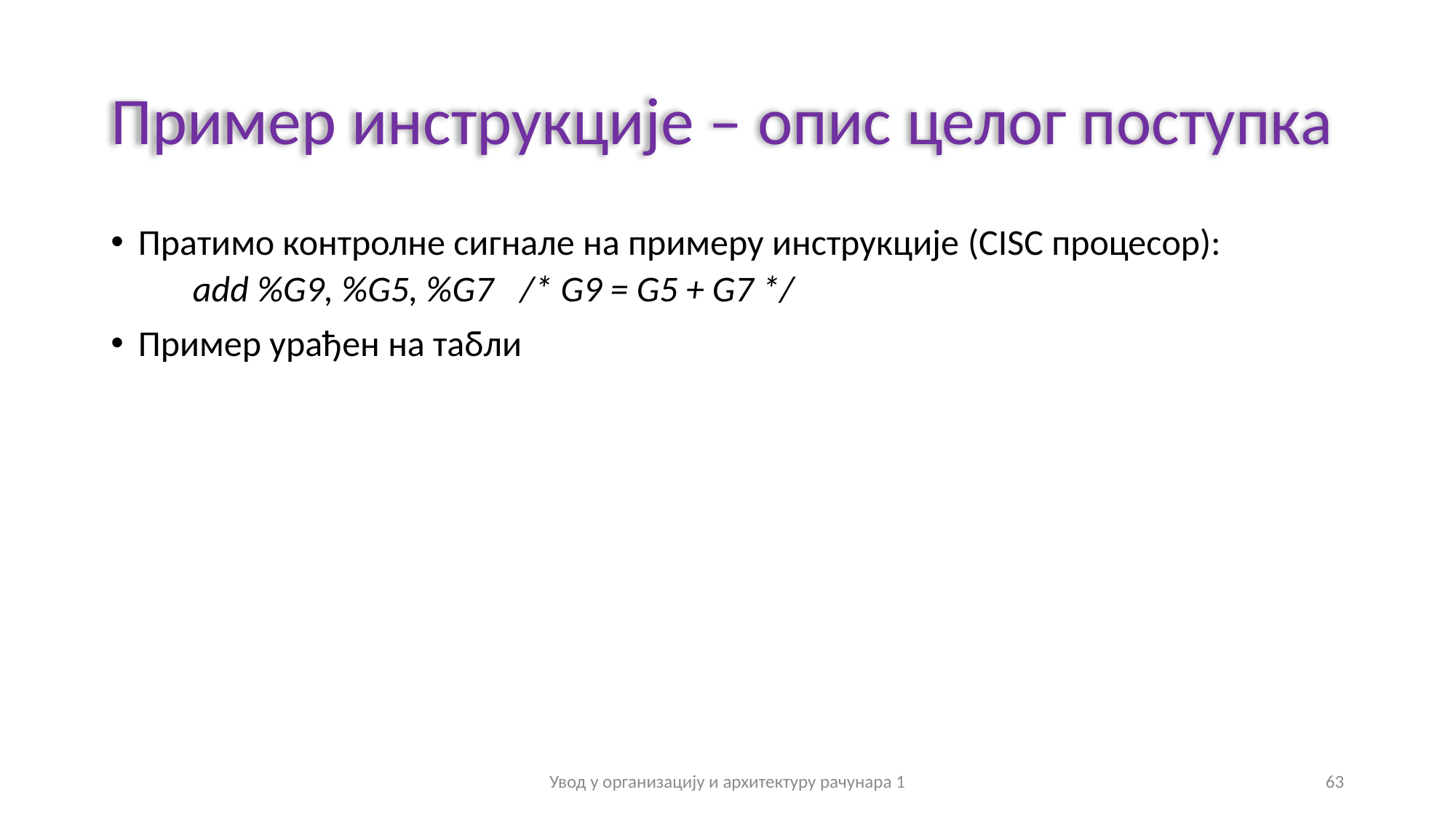

# Пример инструкције – опис целог поступка
Пратимо контролне сигнале на примеру инструкције (CISC процесор):
	add %G9, %G5, %G7	/* G9 = G5 + G7 */
Пример урађен на табли
Увод у организацију и архитектуру рачунара 1
63